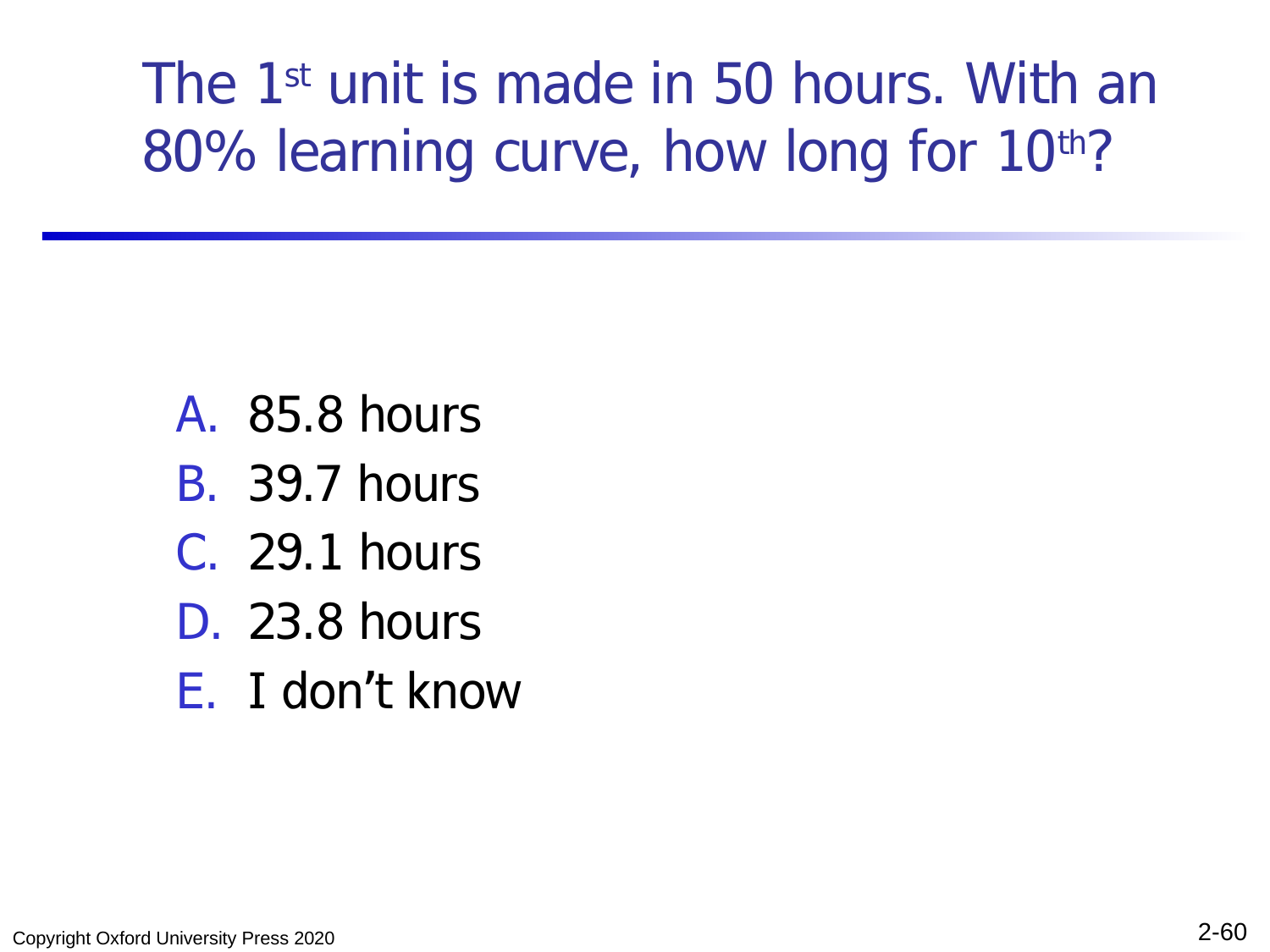

# The 1st unit is made in 50 hours. With an 80% learning curve, how long for 10th?
85.8 hours
39.7 hours
29.1 hours
23.8 hours
I don’t know
Copyright Oxford University Press 2020